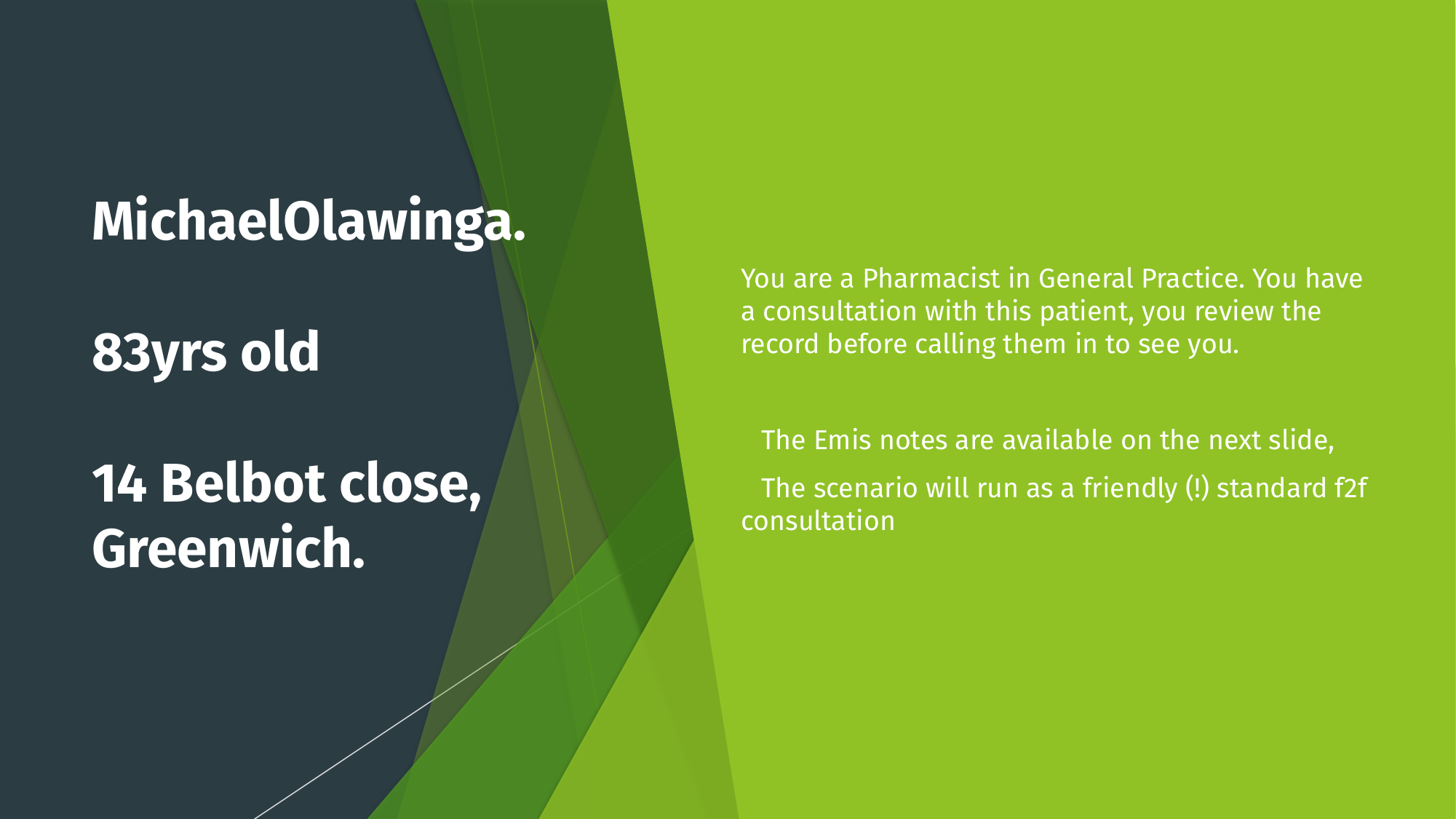

# MichaelOlawinga. 83yrs old 14 Belbot close, Greenwich.
You are a Pharmacist in General Practice. You have a consultation with this patient, you review the record before calling them in to see you.

The Emis notes are available on the next slide,
The scenario will run as a friendly (!) standard f2f consultation